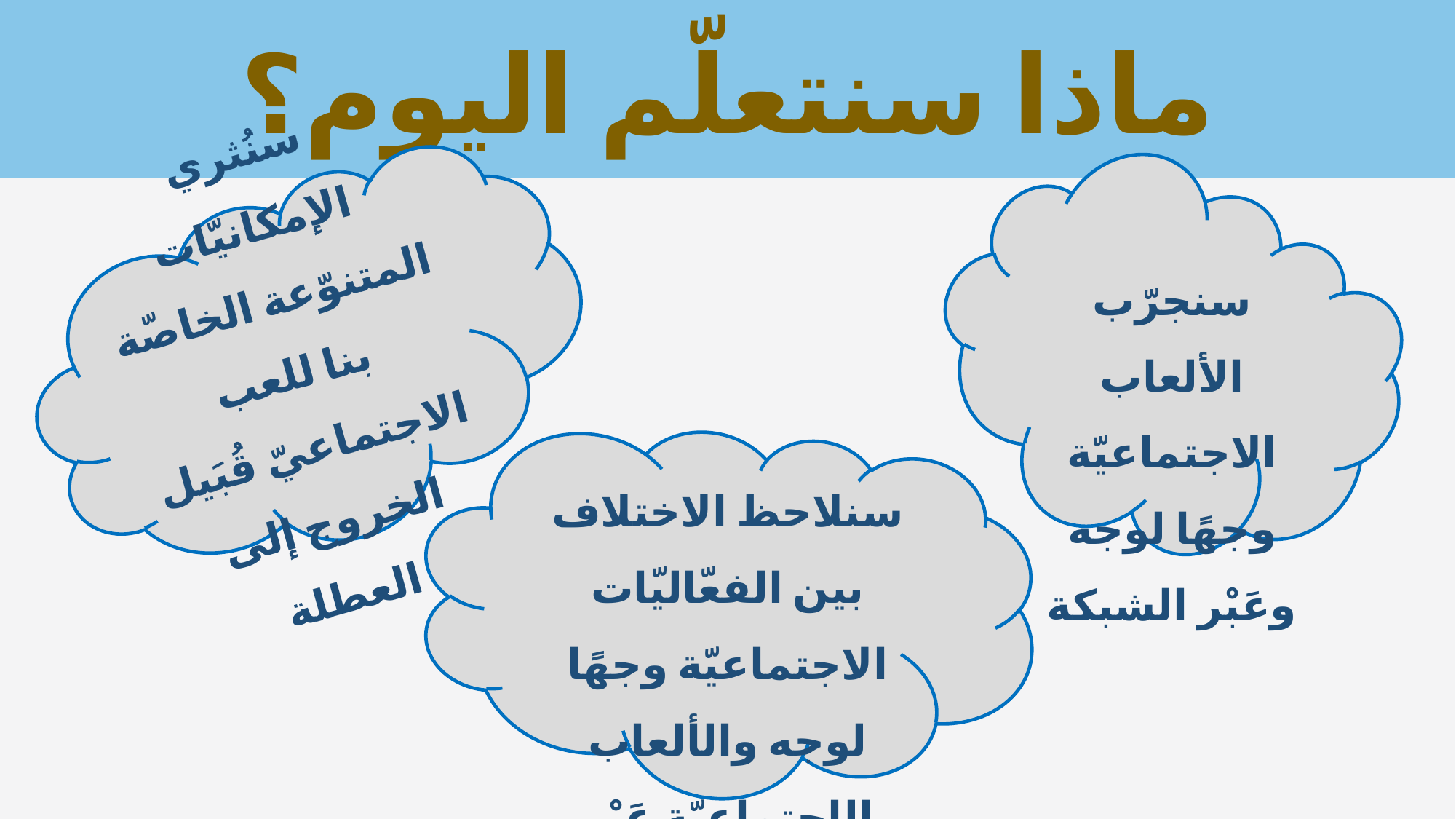

# ماذا سنتعلّم اليوم؟

سنُثري الإمكانيّات المتنوّعة الخاصّة بنا للعب الاجتماعيّ قُبَيل الخروج إلى العطلة
سنجرّب الألعاب الاجتماعيّة وجهًا لوجه وعَبْر الشبكة

سنلاحظ الاختلاف بين الفعّاليّات الاجتماعيّة وجهًا لوجه والألعاب الاجتماعيّة عَبْر الشّبكة